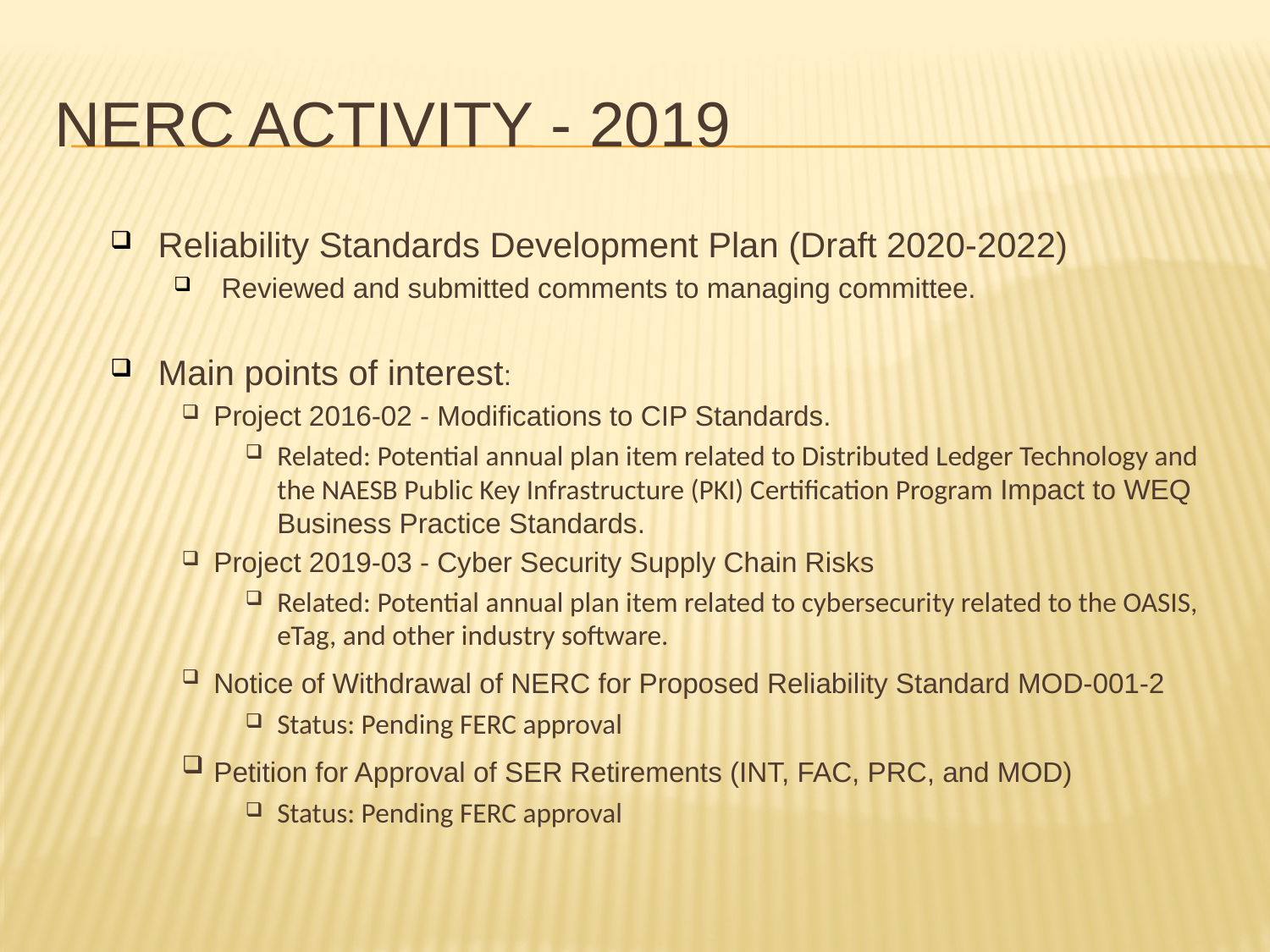

# NERC Activity - 2019
Reliability Standards Development Plan (Draft 2020-2022)
Reviewed and submitted comments to managing committee.

Main points of interest:
Project 2016-02 - Modifications to CIP Standards.
Related: Potential annual plan item related to Distributed Ledger Technology and the NAESB Public Key Infrastructure (PKI) Certification Program Impact to WEQ Business Practice Standards.
Project 2019-03 - Cyber Security Supply Chain Risks
Related: Potential annual plan item related to cybersecurity related to the OASIS, eTag, and other industry software.
Notice of Withdrawal of NERC for Proposed Reliability Standard MOD-001-2​
Status: Pending FERC approval
​Petition for Approval of SER Retirements (INT, FAC, PRC, and MOD)​
Status: Pending FERC approval